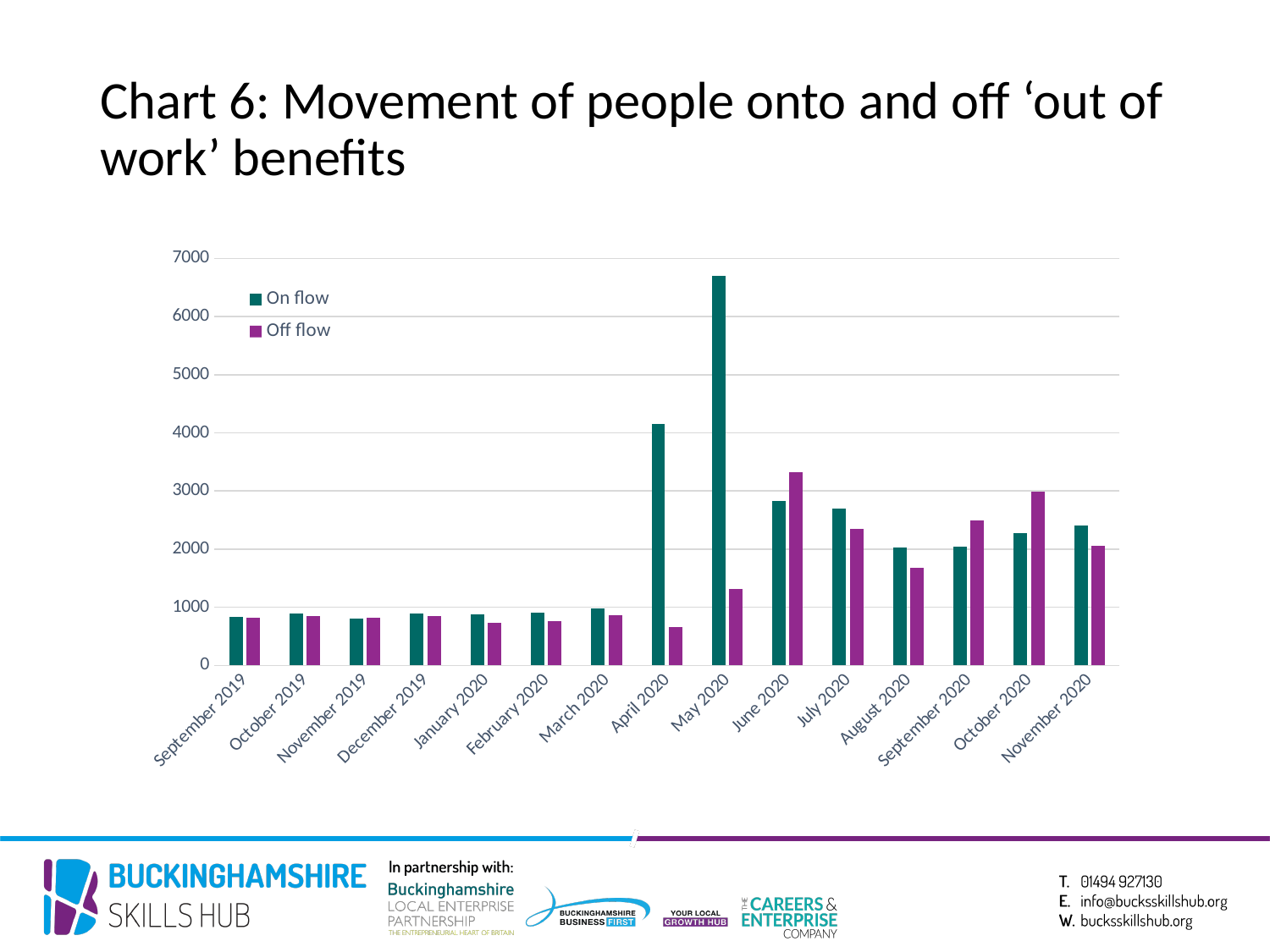

# Chart 6: Movement of people onto and off ‘out of work’ benefits

### Chart

| Category | On flow | Off flow |
|---|---|---|
| September 2019 | 840.0 | 826.0 |
| October 2019 | 893.0 | 855.0 |
| November 2019 | 803.0 | 815.0 |
| December 2019 | 897.0 | 847.0 |
| January 2020 | 884.0 | 735.0 |
| February 2020 | 906.0 | 760.0 |
| March 2020 | 985.0 | 857.0 |
| April 2020 | 4151.0 | 654.0 |
| May 2020 | 6703.0 | 1307.0 |
| June 2020 | 2832.0 | 3327.0 |
| July 2020 | 2695.0 | 2348.0 |
| August 2020 | 2031.0 | 1674.0 |
| September 2020 | 2045.0 | 2496.0 |
| October 2020 | 2278.0 | 2995.0 |
| November 2020 | 2411.0 | 2059.0 |